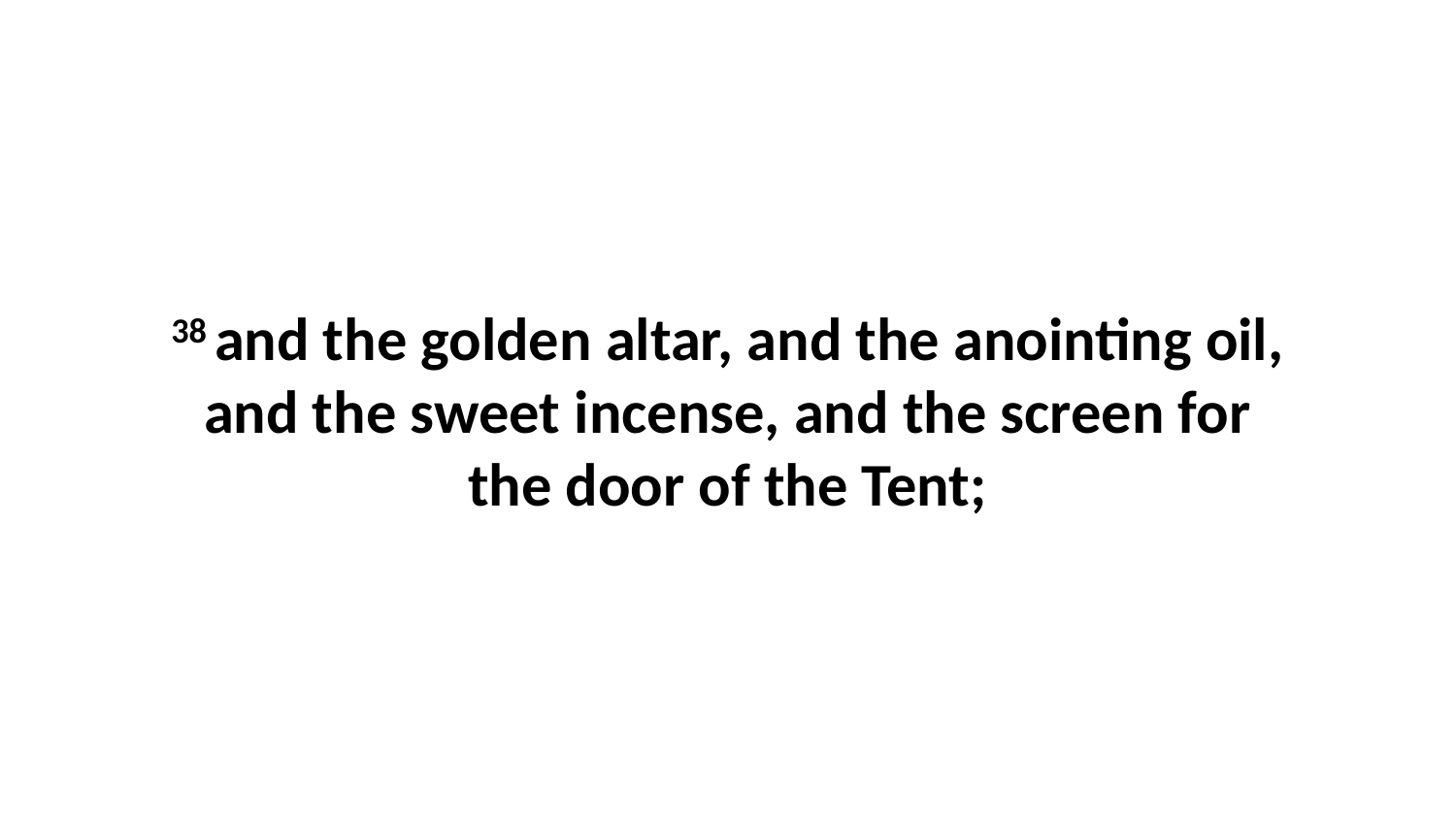

38 and the golden altar, and the anointing oil, and the sweet incense, and the screen for the door of the Tent;